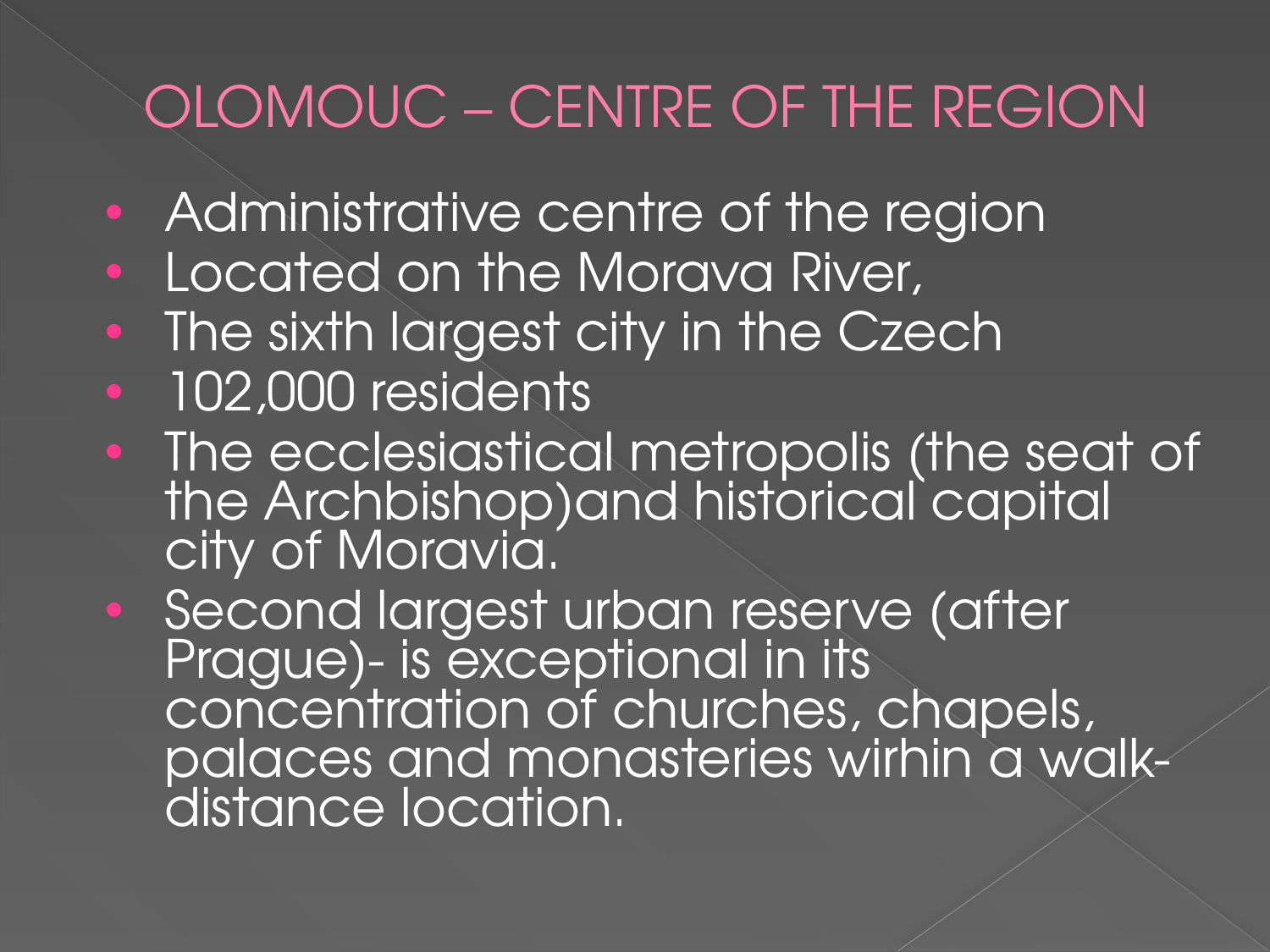

# OLOMOUC – CENTRE OF THE REGION
Administrative centre of the region
Located on the Morava River,
The sixth largest city in the Czech
102,000 residents
The ecclesiastical metropolis (the seat of the Archbishop)and historical capital city of Moravia.
Second largest urban reserve (after Prague)- is exceptional in its concentration of churches, chapels, palaces and monasteries wirhin a walk-distance location.